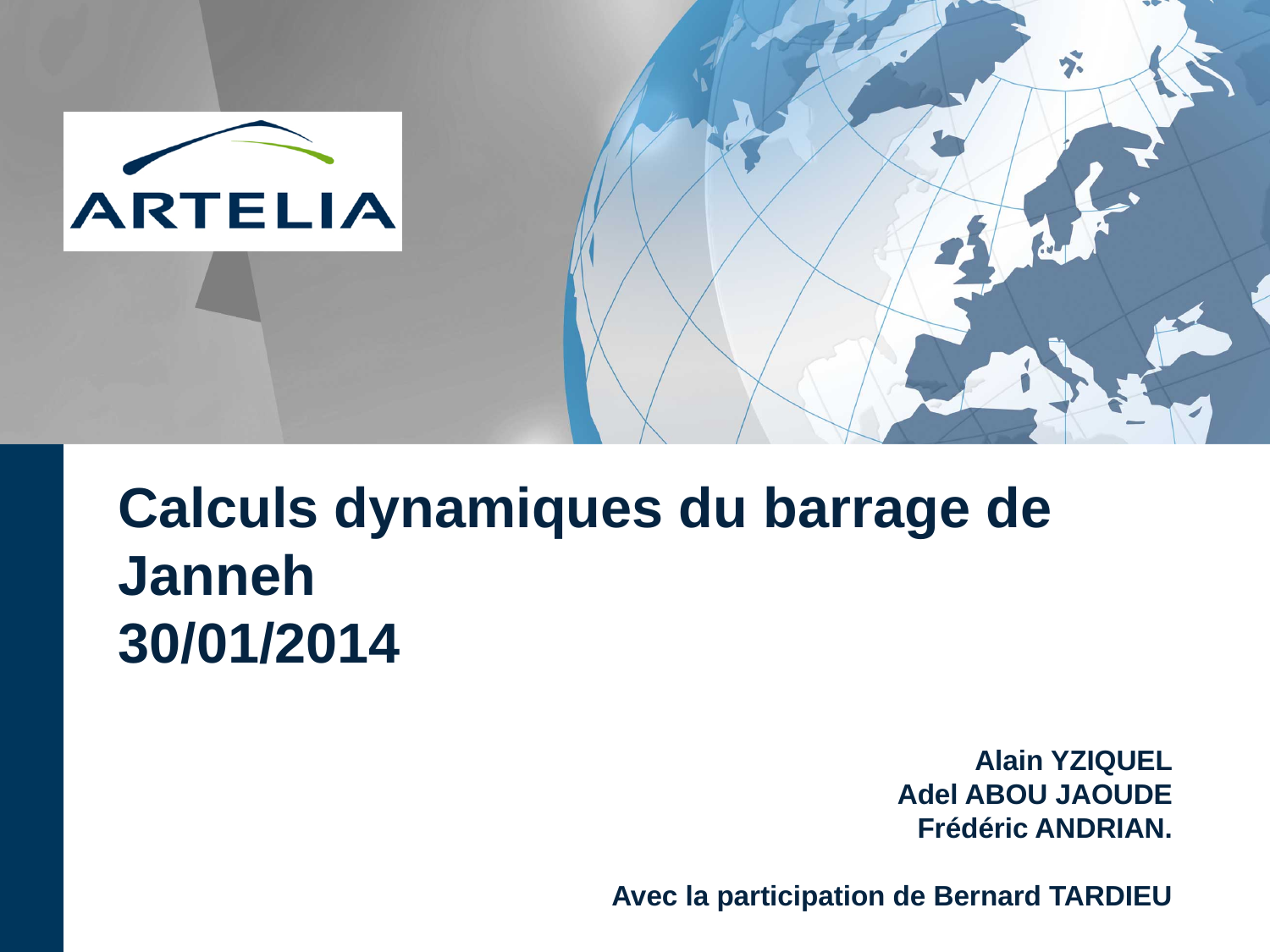

Calculs dynamiques du barrage de Janneh
30/01/2014

Alain YZIQUEL
Adel ABOU JAOUDE
Frédéric ANDRIAN.

Avec la participation de Bernard TARDIEU